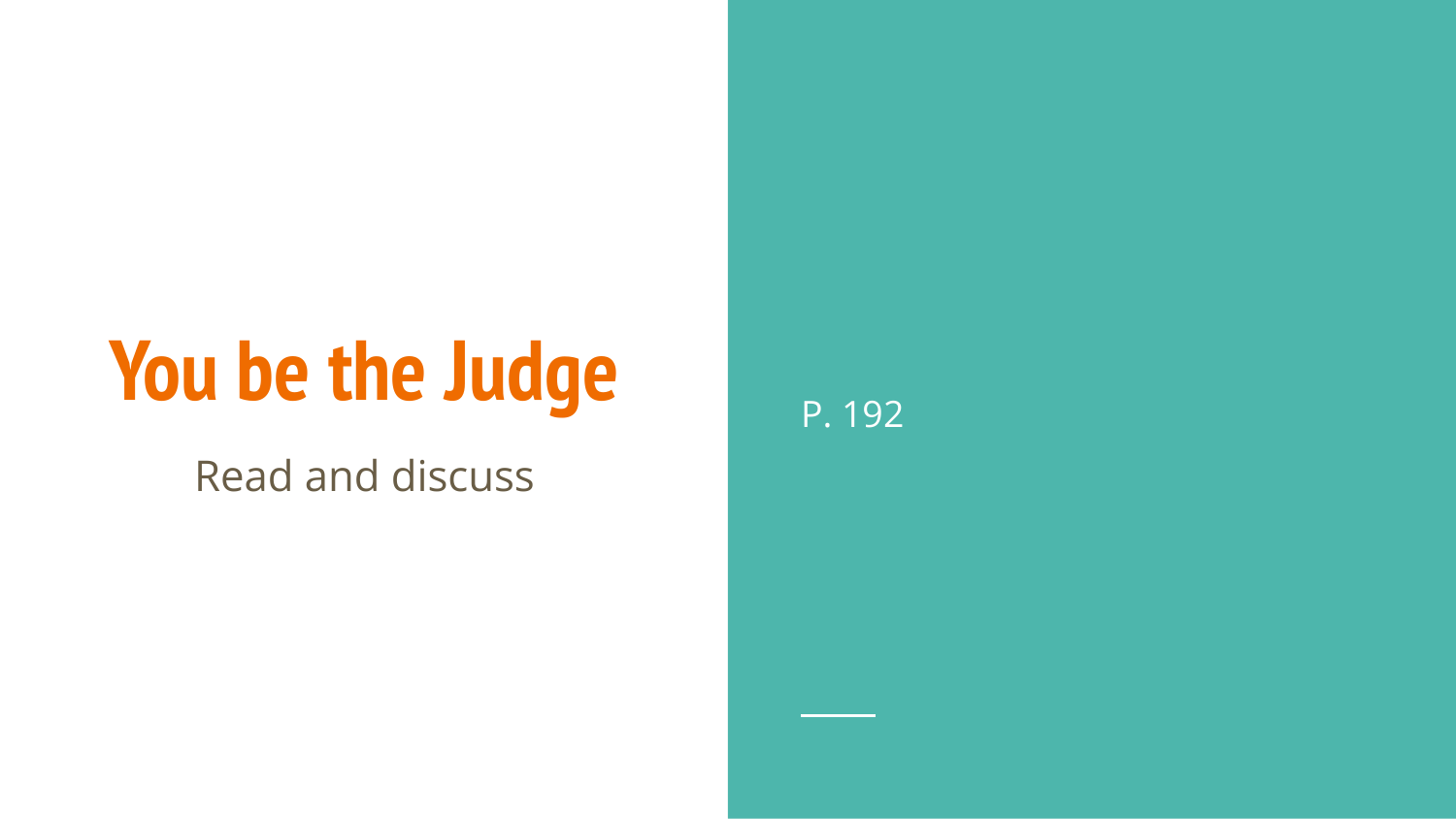

P. 192
# You be the Judge
Read and discuss